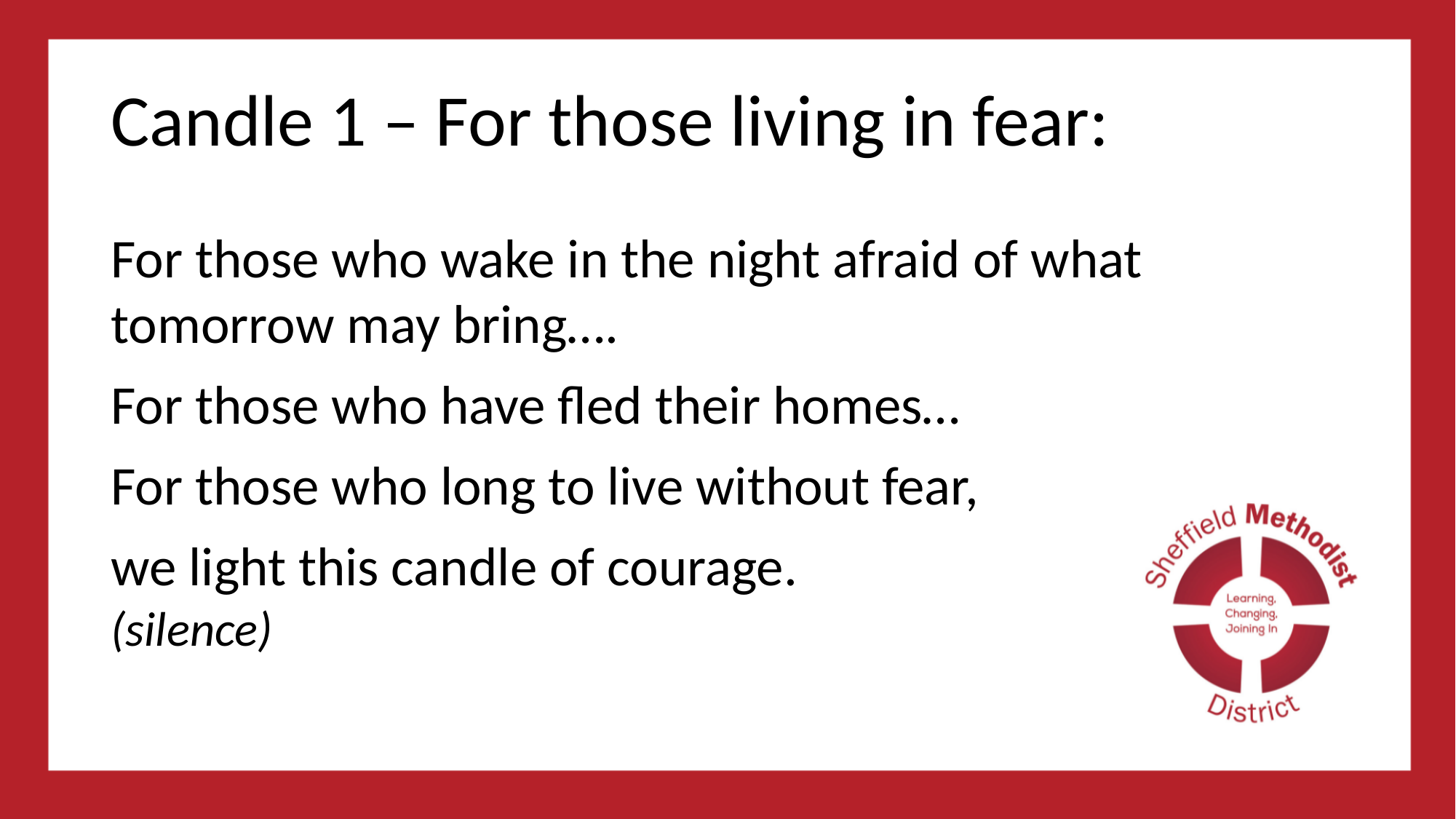

# Candle 1 – For those living in fear:
For those who wake in the night afraid of what tomorrow may bring….
For those who have fled their homes…
For those who long to live without fear,
we light this candle of courage.
(silence)